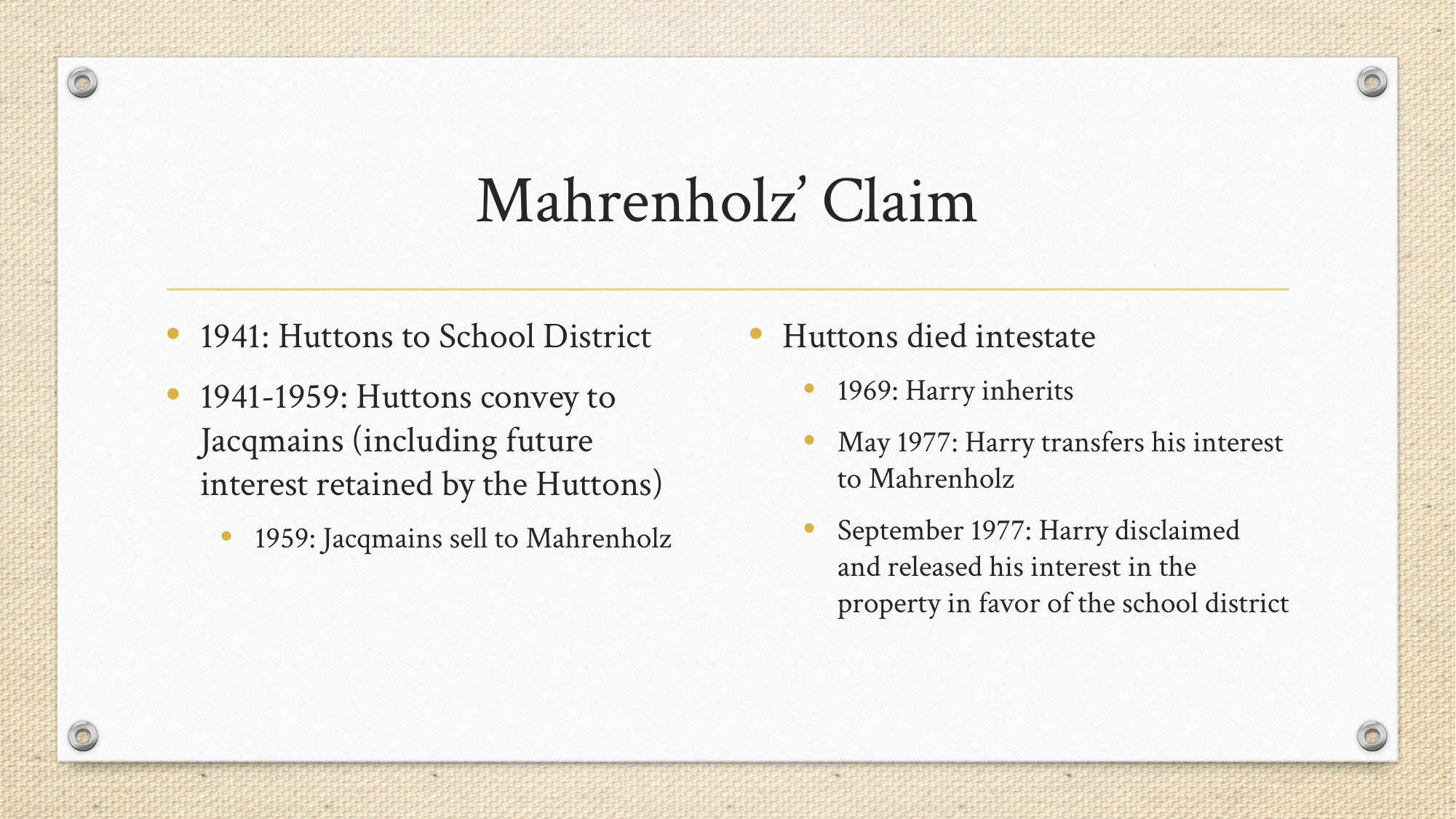

# Mahrenholz’ Claim
1941: Huttons to School District
1941-1959: Huttons convey to Jacqmains (including future interest retained by the Huttons)
1959: Jacqmains sell to Mahrenholz
Huttons died intestate
1969: Harry inherits
May 1977: Harry transfers his interest to Mahrenholz
September 1977: Harry disclaimed and released his interest in the property in favor of the school district